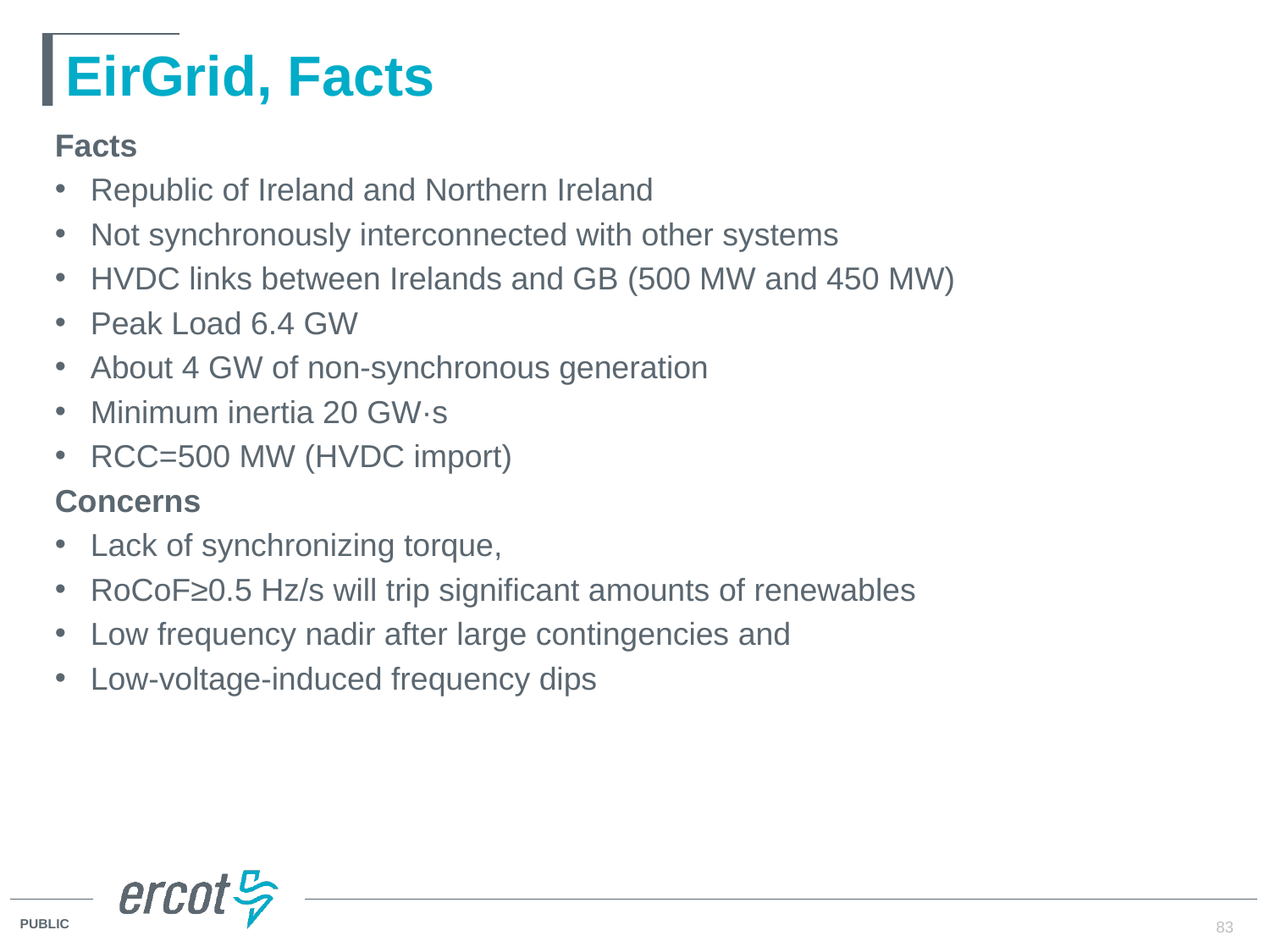

# EirGrid, Facts
Facts
Republic of Ireland and Northern Ireland
Not synchronously interconnected with other systems
HVDC links between Irelands and GB (500 MW and 450 MW)
Peak Load 6.4 GW
About 4 GW of non-synchronous generation
Minimum inertia 20 GW·s
RCC=500 MW (HVDC import)
Concerns
Lack of synchronizing torque,
RoCoF≥0.5 Hz/s will trip significant amounts of renewables
Low frequency nadir after large contingencies and
Low-voltage-induced frequency dips
83